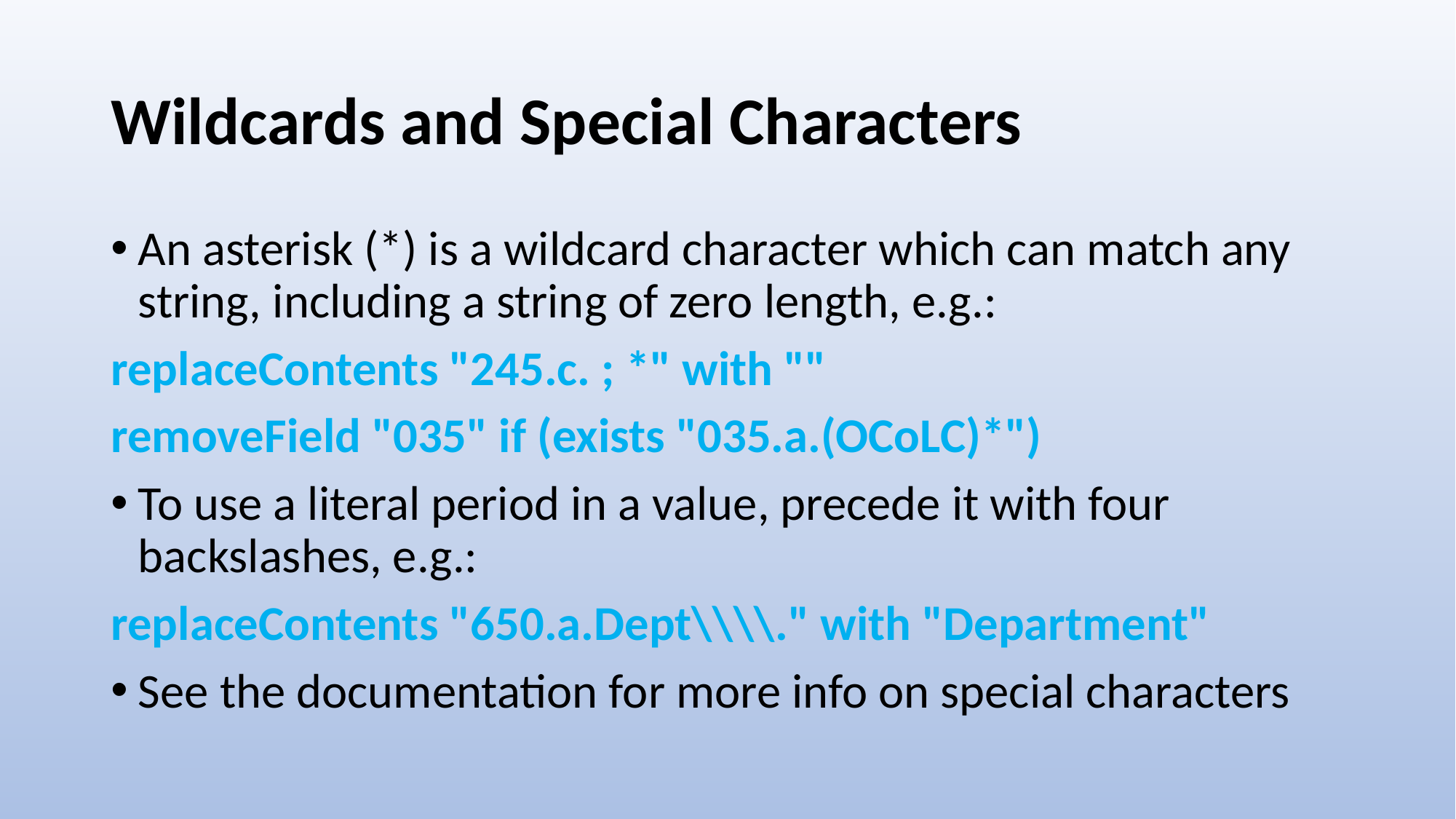

# Wildcards and Special Characters
An asterisk (*) is a wildcard character which can match any string, including a string of zero length, e.g.:
replaceContents "245.c. ; *" with ""
removeField "035" if (exists "035.a.(OCoLC)*")
To use a literal period in a value, precede it with four backslashes, e.g.:
replaceContents "650.a.Dept\\\\." with "Department"
See the documentation for more info on special characters